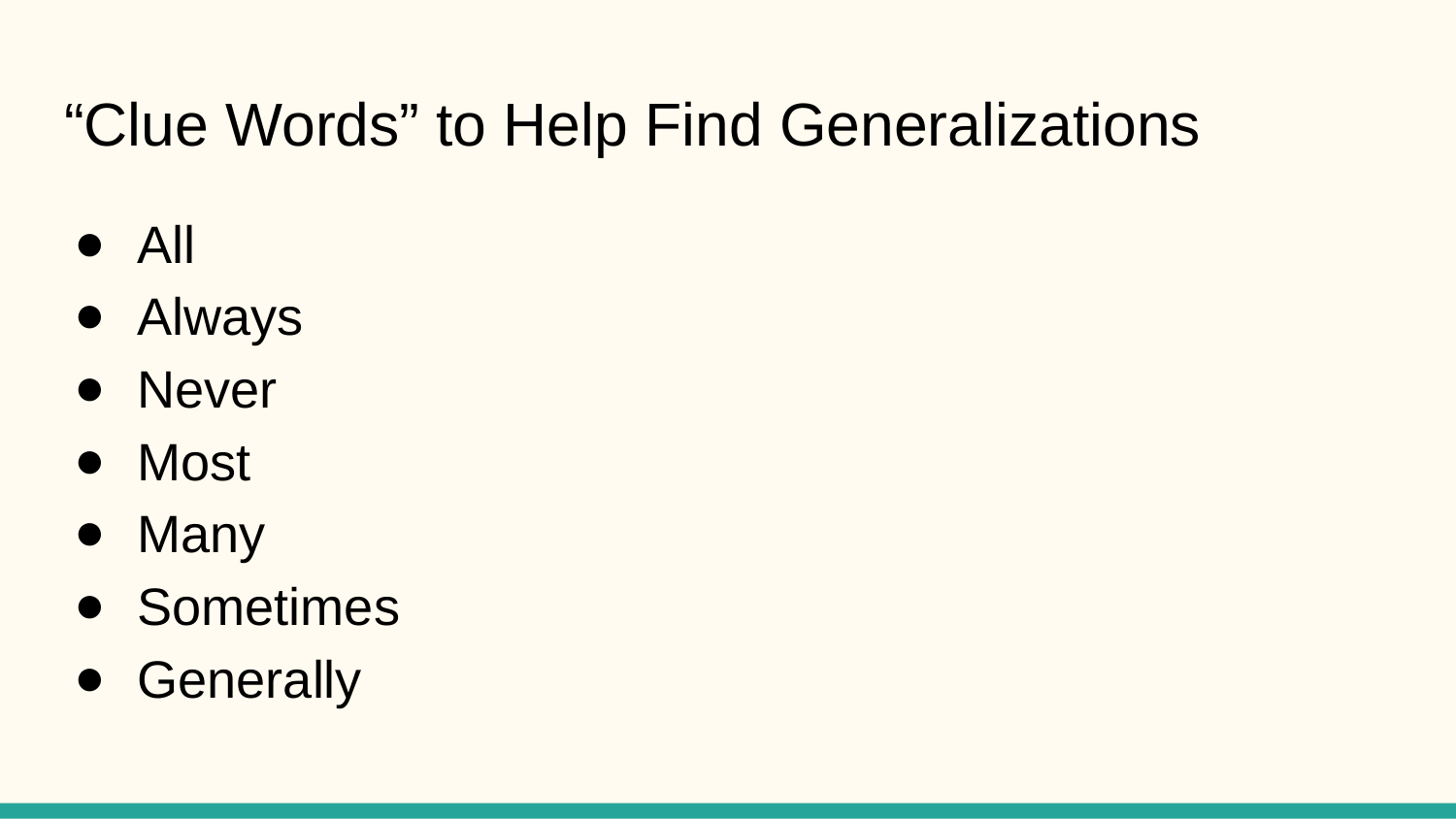

# “Clue Words” to Help Find Generalizations
All
Always
Never
Most
Many
Sometimes
Generally